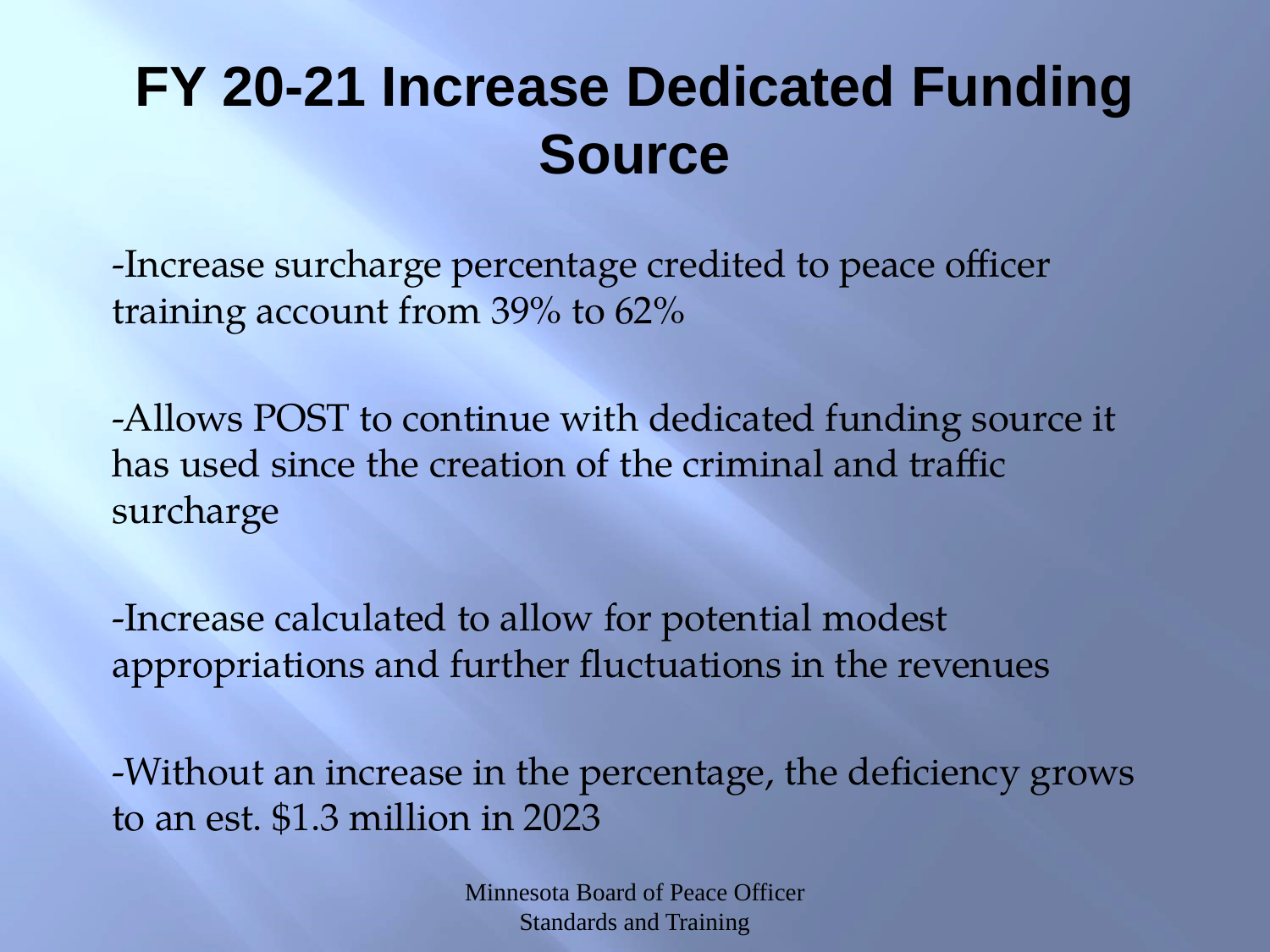

# FY 20-21 Increase Dedicated Funding Source
-Increase surcharge percentage credited to peace officer training account from 39% to 62%

-Allows POST to continue with dedicated funding source it has used since the creation of the criminal and traffic surcharge

-Increase calculated to allow for potential modest appropriations and further fluctuations in the revenues

-Without an increase in the percentage, the deficiency grows to an est. $1.3 million in 2023

Minnesota Board of Peace Officer Standards and Training